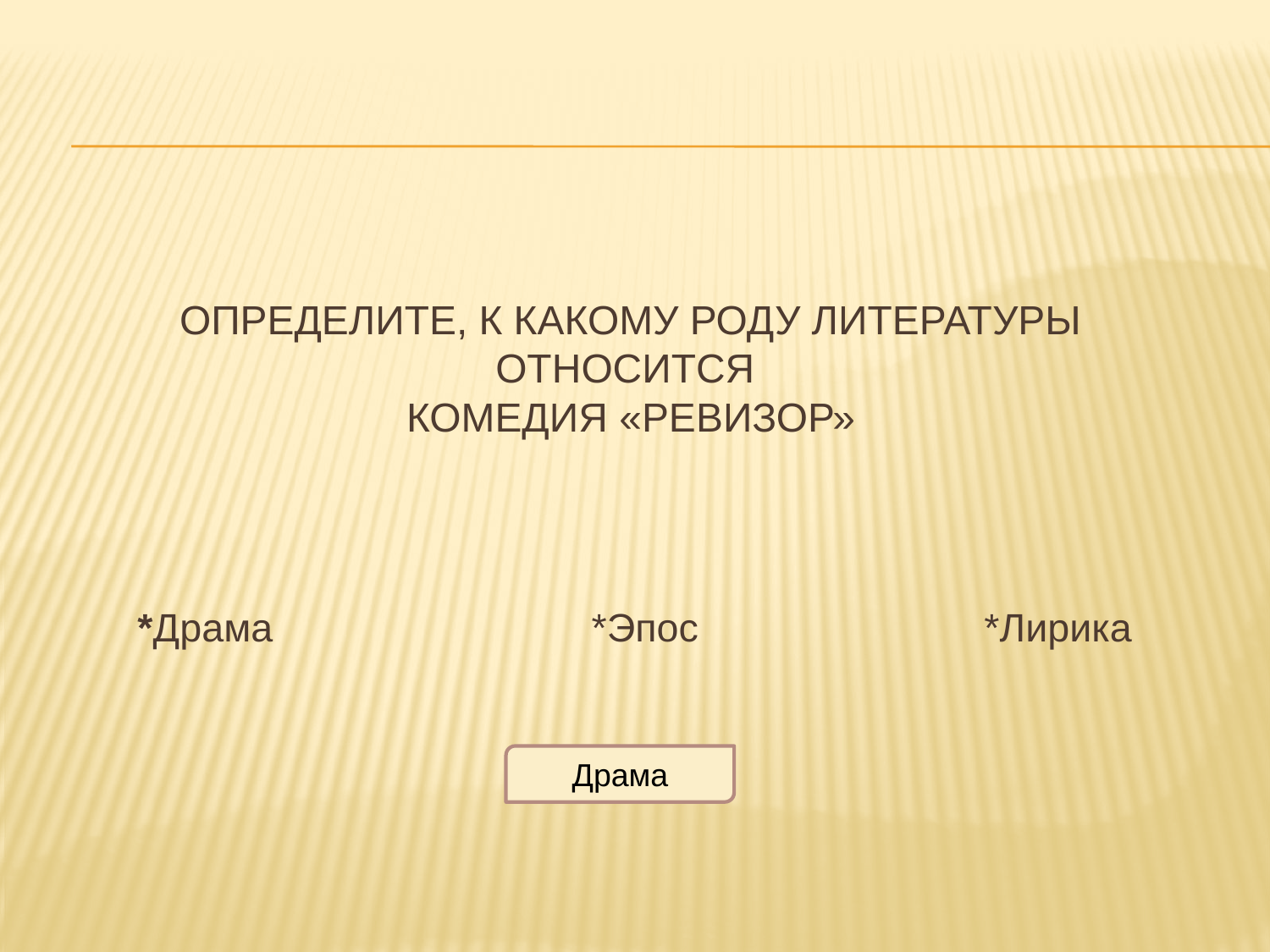

# Определите, к какому роду литературы относится комедия «Ревизор»
*Драма                             *Эпос                          *Лирика
Драма